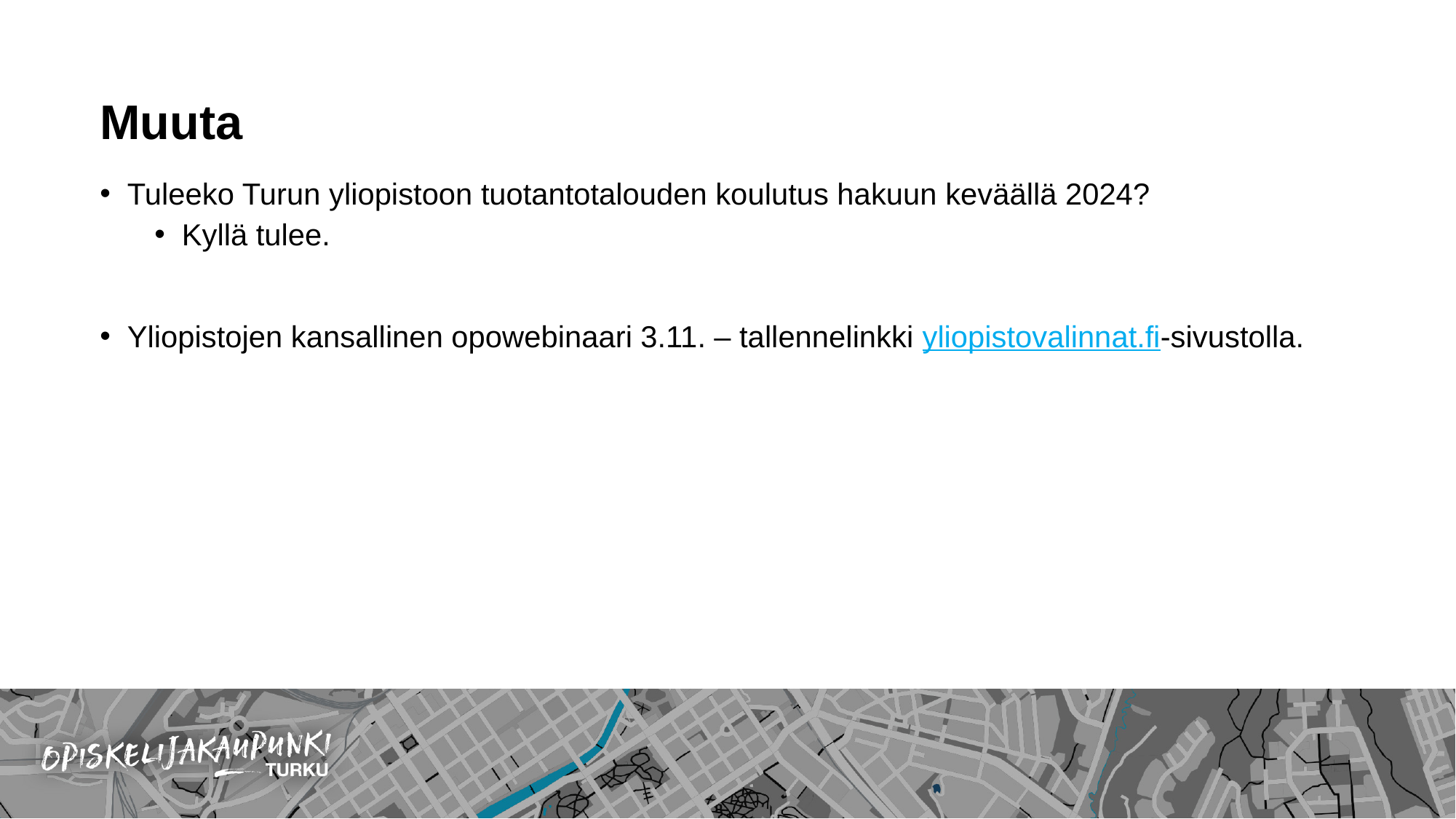

# Muuta
Tuleeko Turun yliopistoon tuotantotalouden koulutus hakuun keväällä 2024?
Kyllä tulee.

Yliopistojen kansallinen opowebinaari 3.11. – tallennelinkki yliopistovalinnat.fi-sivustolla.